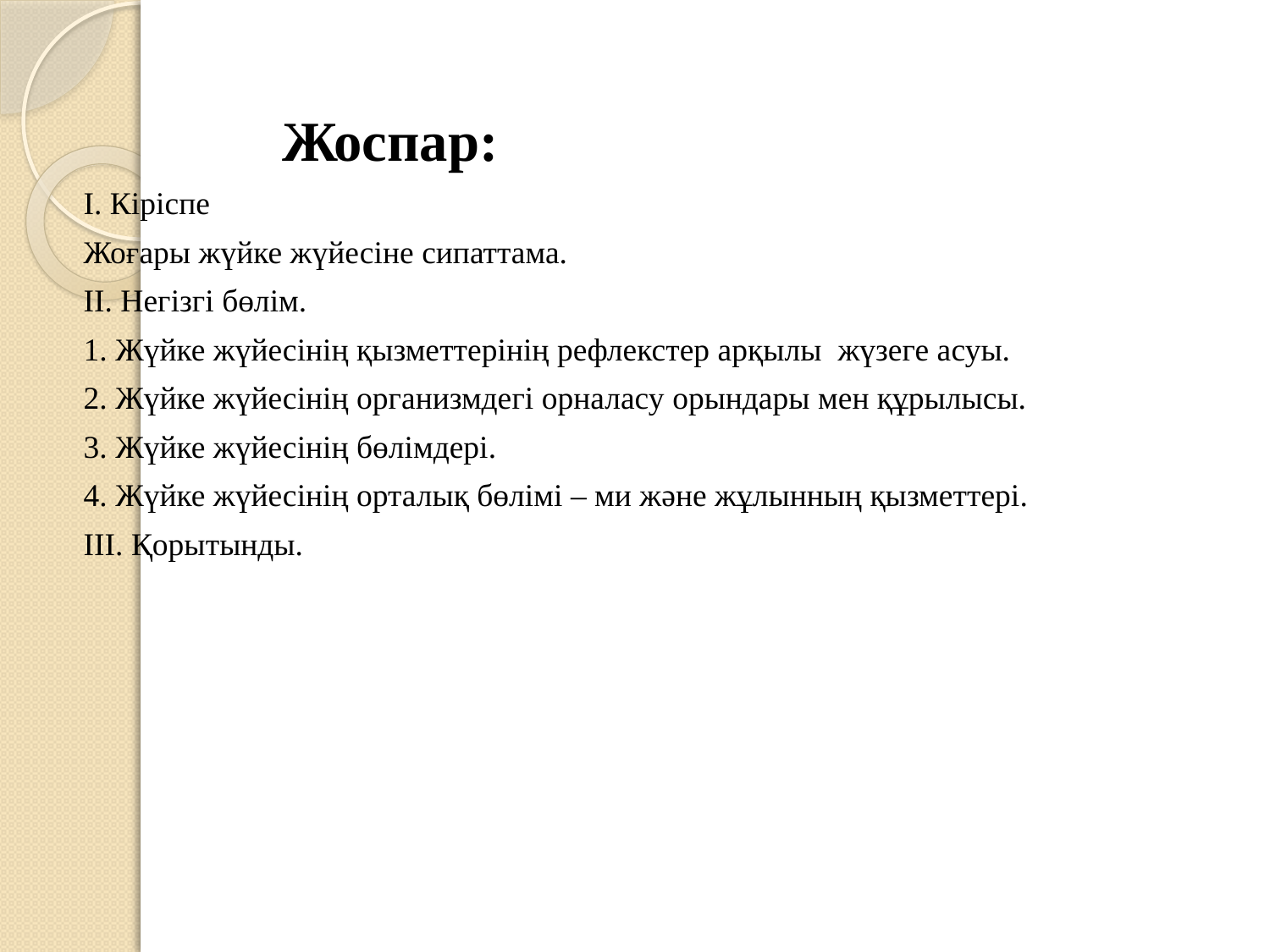

Жоспар:
I. Кіріспе
Жоғары жүйке жүйесіне сипаттама.
II. Негізгі бөлім.
1. Жүйке жүйесінің қызметтерінің рефлекстер арқылы  жүзеге асуы.
2. Жүйке жүйесінің организмдегі орналасу орындары мен құрылысы.
3. Жүйке жүйесінің бөлімдері.
4. Жүйке жүйесінің орталық бөлімі – ми және жұлынның қызметтері.
III. Қорытынды.